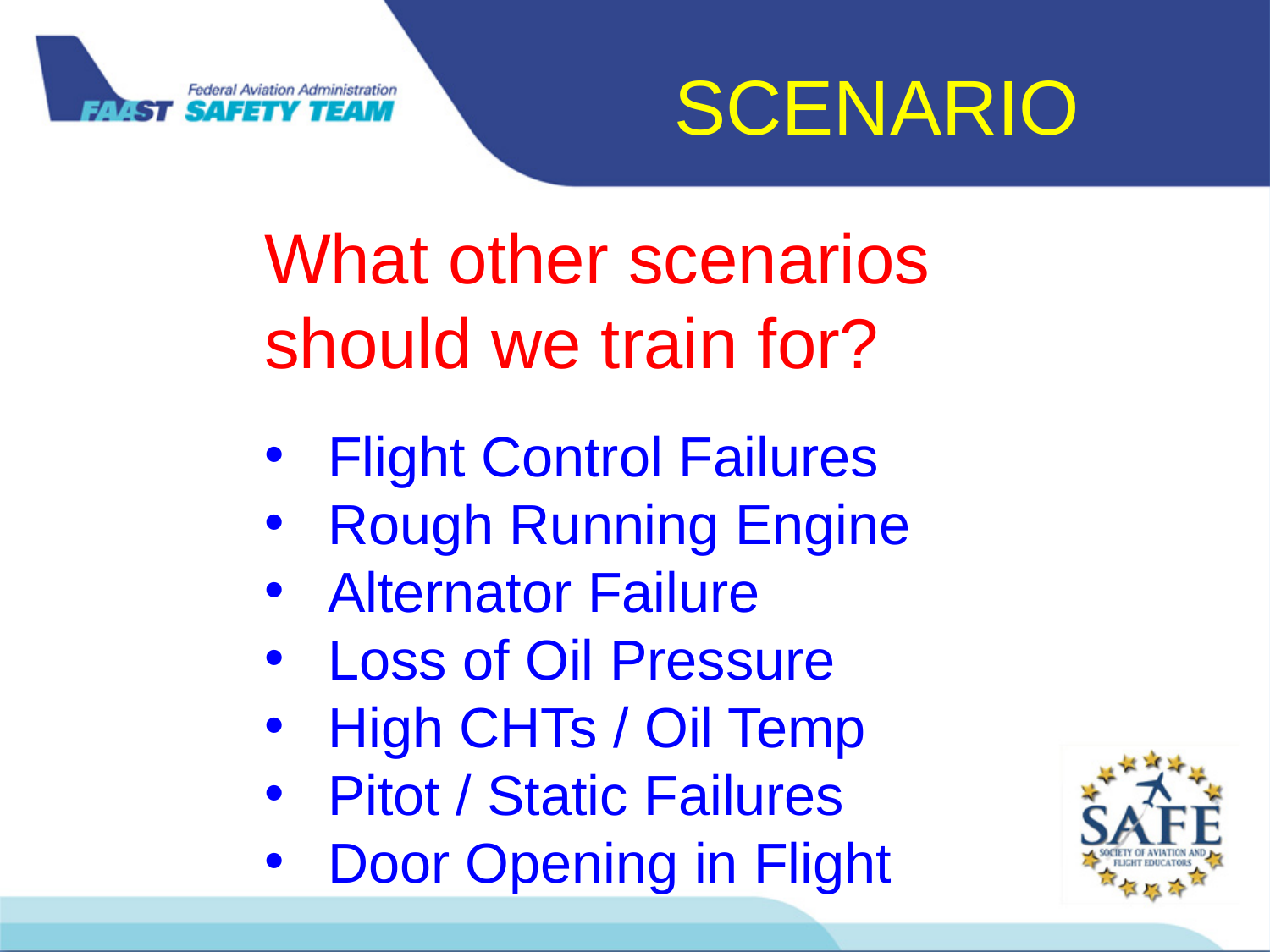

SCENARIO
What other scenarios should we train for?
Flight Control Failures
Rough Running Engine
Alternator Failure
Loss of Oil Pressure
High CHTs / Oil Temp
Pitot / Static Failures
Door Opening in Flight